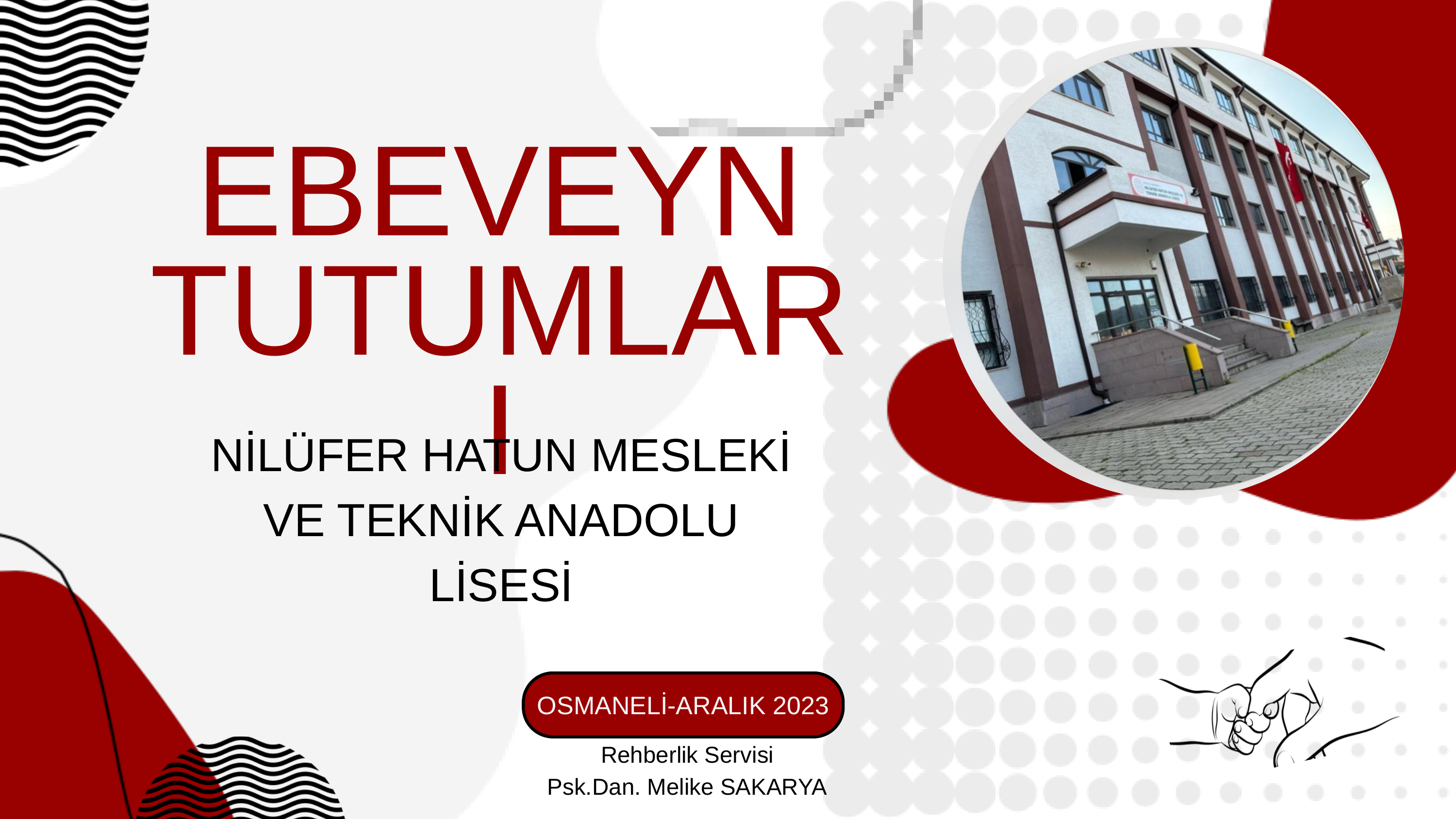

EBEVEYN TUTUMLARI
NİLÜFER HATUN MESLEKİ VE TEKNİK ANADOLU LİSESİ

OSMANELİ-ARALIK 2023
Rehberlik Servisi
Psk.Dan. Melike SAKARYA